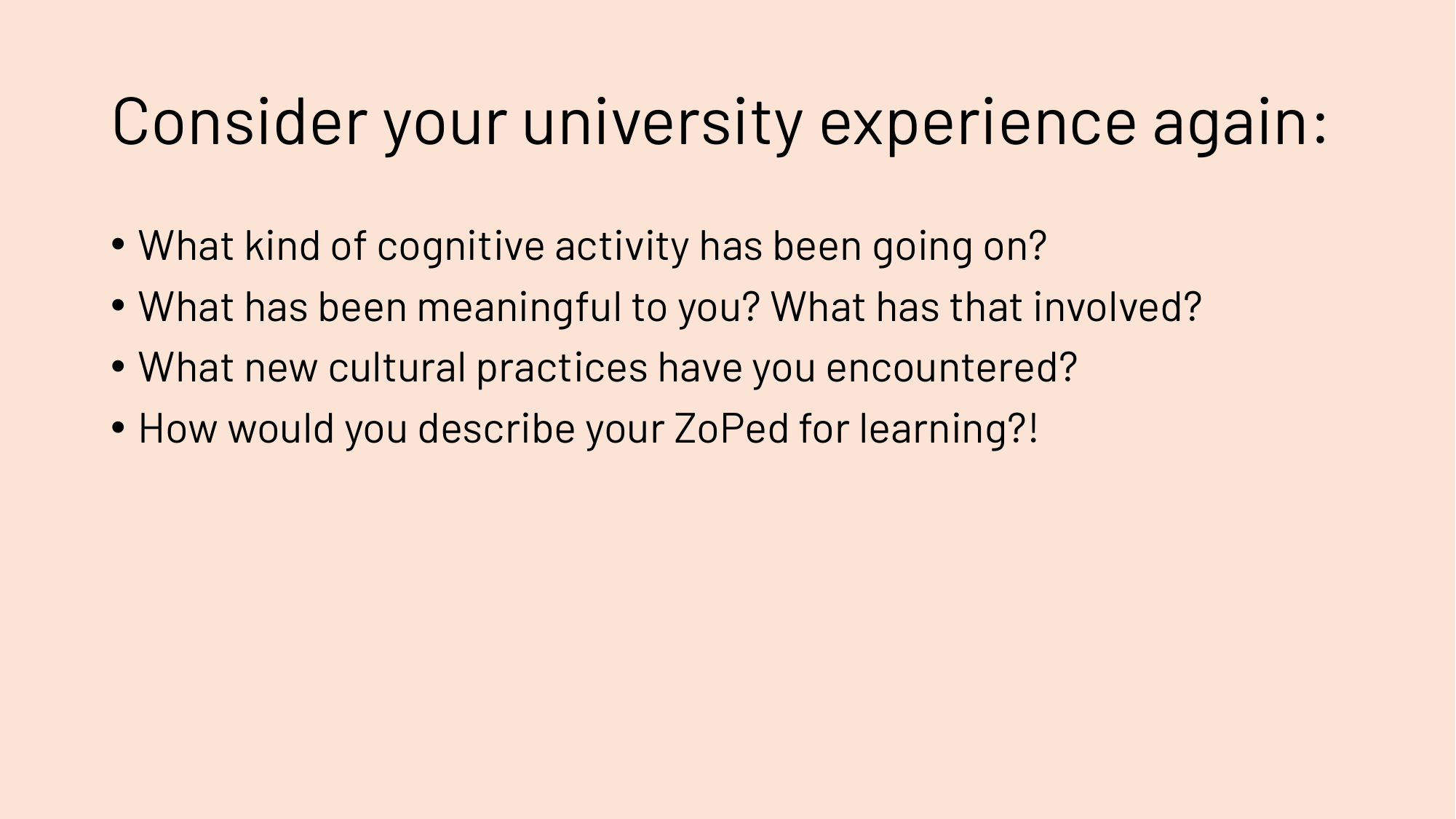

# Consider your university experience again:
What kind of cognitive activity has been going on?
What has been meaningful to you? What has that involved?
What new cultural practices have you encountered?
How would you describe your ZoPed for learning?!